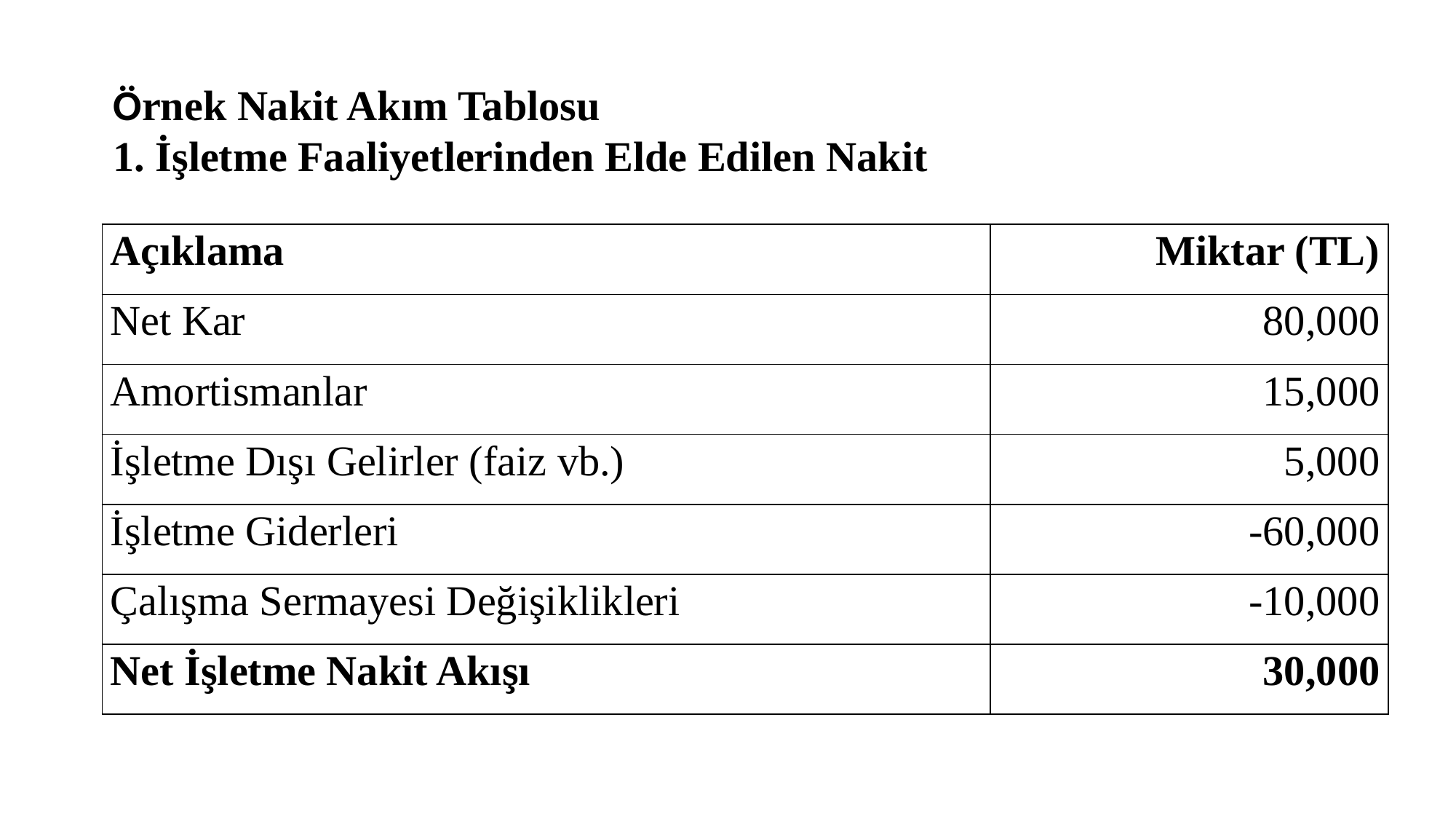

Örnek Nakit Akım Tablosu
1. İşletme Faaliyetlerinden Elde Edilen Nakit
| Açıklama | Miktar (TL) |
| --- | --- |
| Net Kar | 80,000 |
| Amortismanlar | 15,000 |
| İşletme Dışı Gelirler (faiz vb.) | 5,000 |
| İşletme Giderleri | -60,000 |
| Çalışma Sermayesi Değişiklikleri | -10,000 |
| Net İşletme Nakit Akışı | 30,000 |